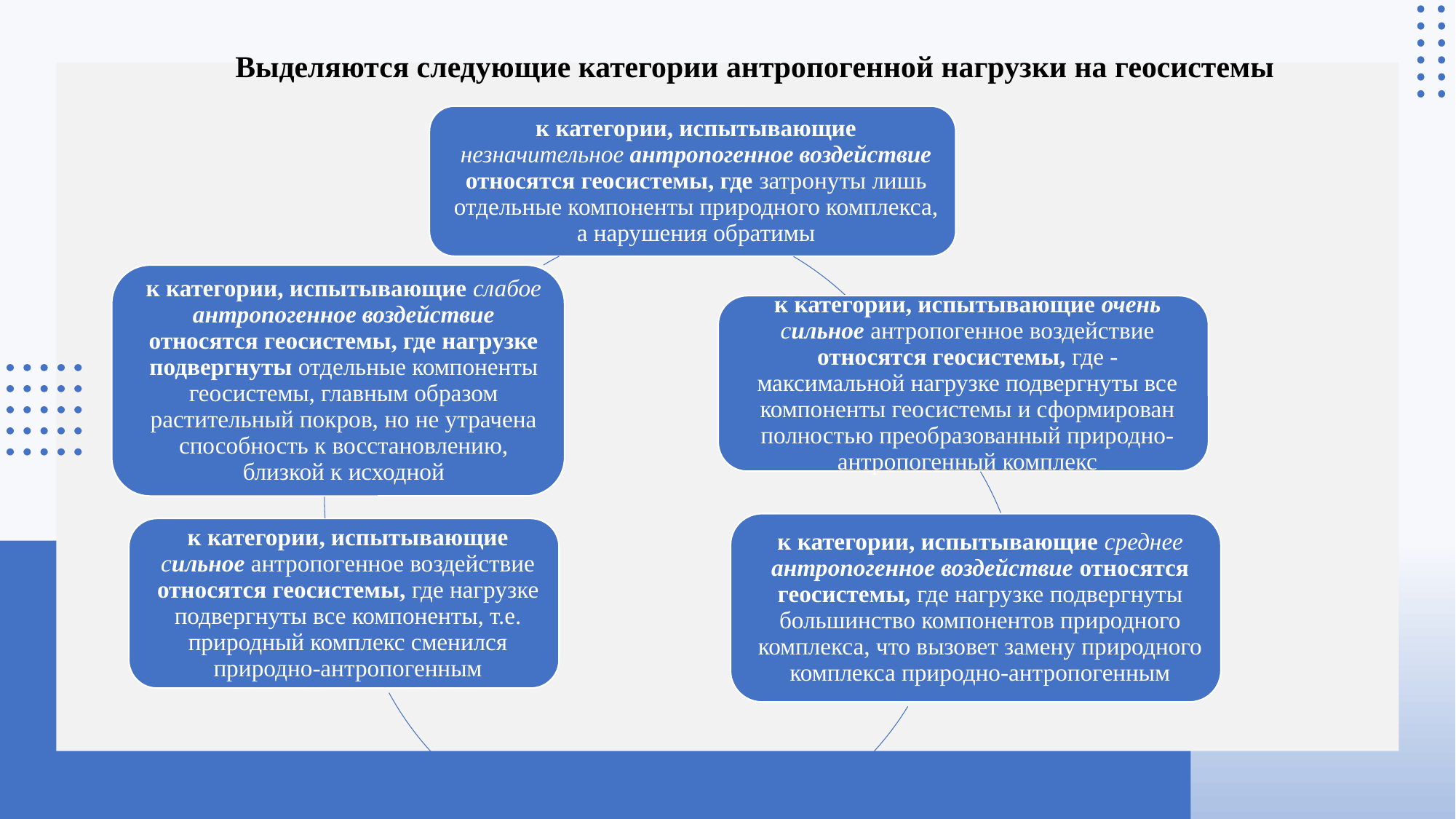

Выделяются следующие категории антропогенной нагрузки на геосистемы

к категории, испытывающие незначительное антропогенное воздействие относятся геосистемы, где затронуты лишь отдельные компоненты природного комплекса, а нарушения обратимы
к категории, испытывающие очень сильное антропогенное воздействие относятся геосистемы, где - максимальной нагрузке подвергнуты все компоненты геосистемы и сформирован полностью преобразованный природно-антропогенный комплекс
к категории, испытывающие среднее антропогенное воздействие относятся геосистемы, где нагрузке подвергнуты большинство компонентов природного комплекса, что вызовет замену природного комплекса природно-антропогенным
к категории, испытывающие сильное антропогенное воздействие относятся геосистемы, где нагрузке подвергнуты все компоненты, т.е. природный комплекс сменился природно-антропогенным
к категории, испытывающие слабое антропогенное воздействие относятся геосистемы, где нагрузке подвергнуты отдельные компоненты геосистемы, главным образом растительный покров, но не утрачена способность к восстановлению, близкой к исходной